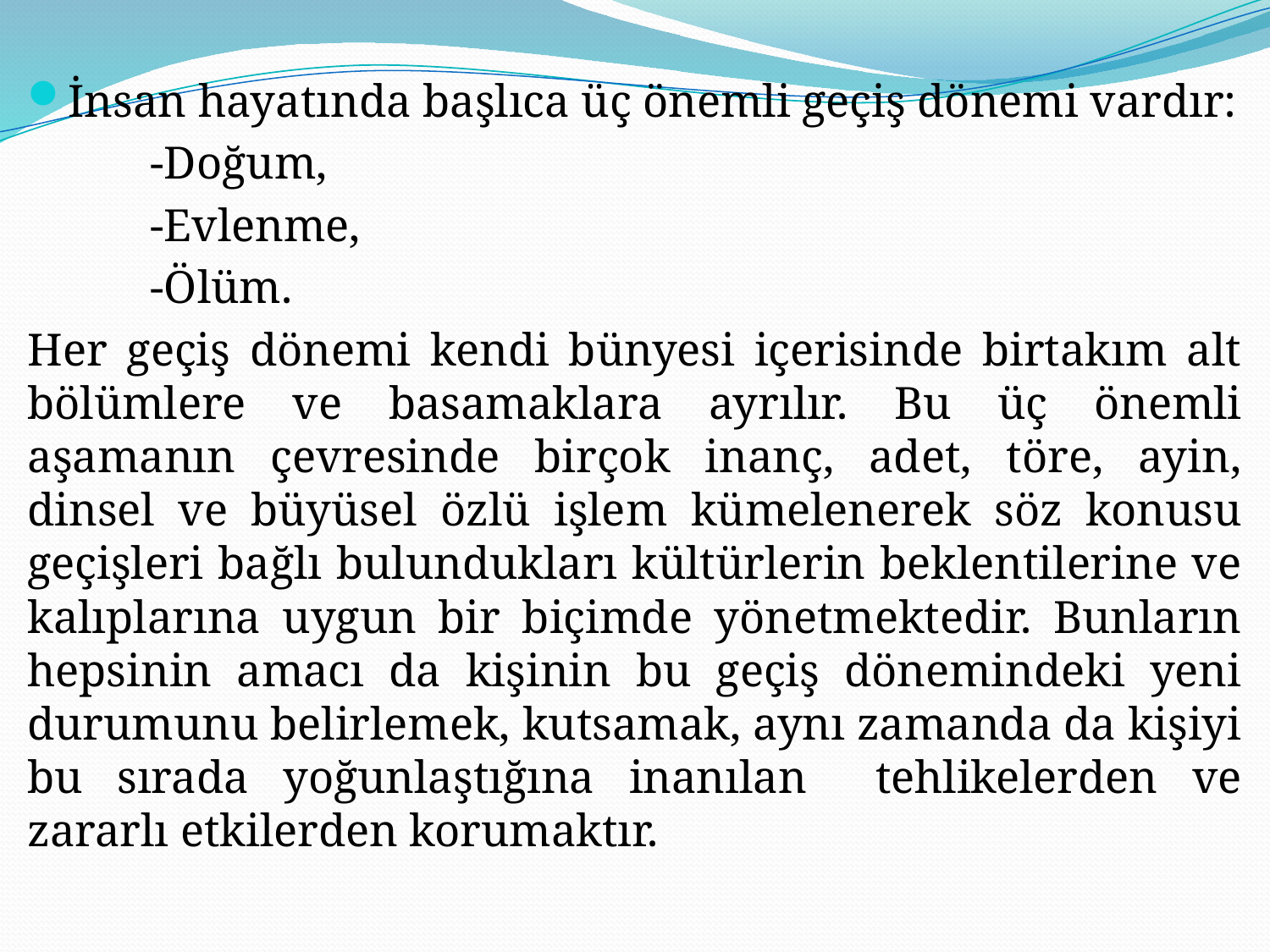

İnsan hayatında başlıca üç önemli geçiş dönemi vardır:
	-Doğum,
	-Evlenme,
	-Ölüm.
Her geçiş dönemi kendi bünyesi içerisinde birtakım alt bölümlere ve basamaklara ayrılır. Bu üç önemli aşamanın çevresinde birçok inanç, adet, töre, ayin, dinsel ve büyüsel özlü işlem kümelenerek söz konusu geçişleri bağlı bulundukları kültürlerin beklentilerine ve kalıplarına uygun bir biçimde yönetmektedir. Bunların hepsinin amacı da kişinin bu geçiş dönemindeki yeni durumunu belirlemek, kutsamak, aynı zamanda da kişiyi bu sırada yoğunlaştığına inanılan  tehlikelerden ve zararlı etkilerden korumaktır.